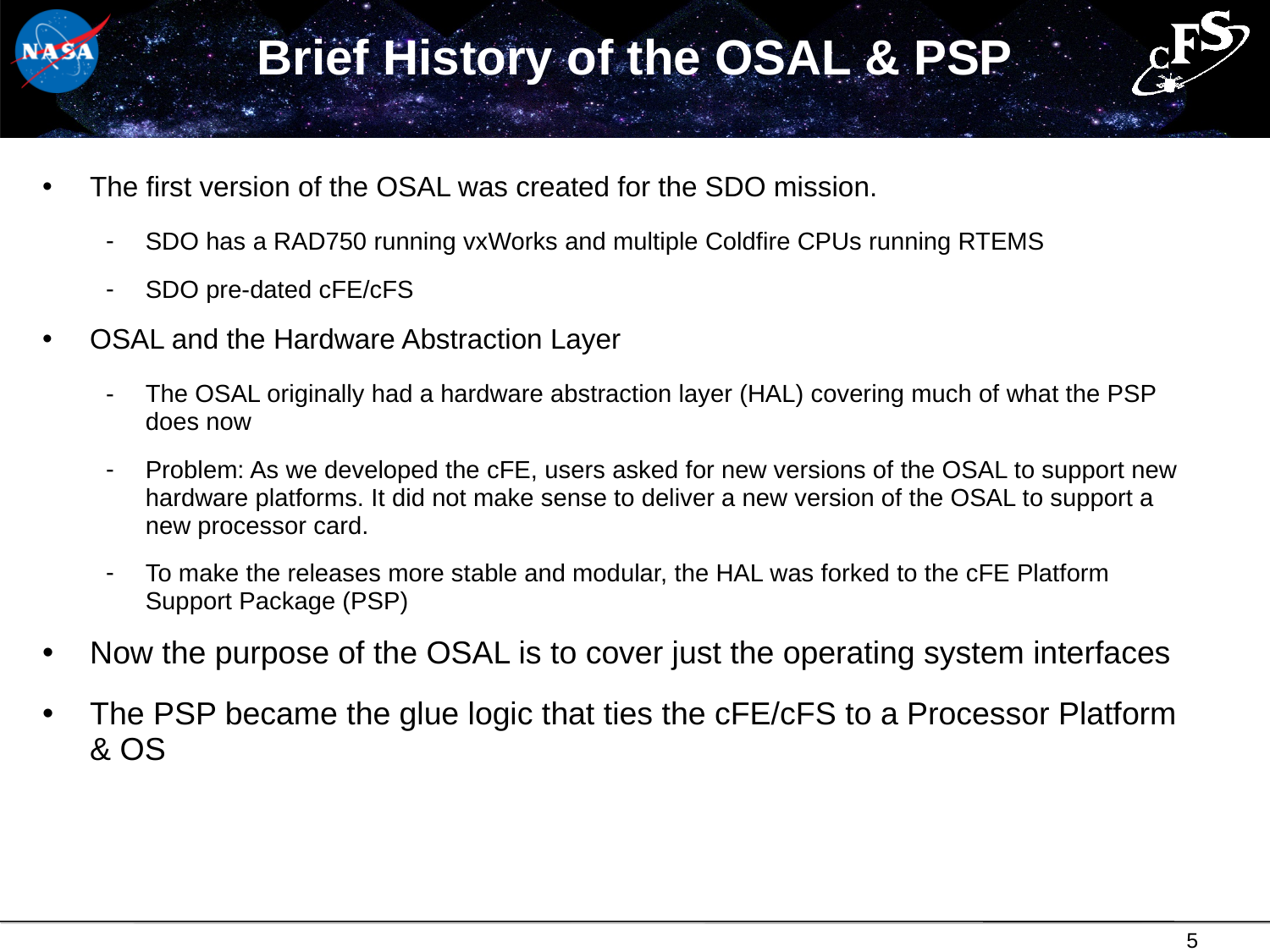

# Brief History of the OSAL & PSP
The first version of the OSAL was created for the SDO mission.
SDO has a RAD750 running vxWorks and multiple Coldfire CPUs running RTEMS
SDO pre-dated cFE/cFS
OSAL and the Hardware Abstraction Layer
The OSAL originally had a hardware abstraction layer (HAL) covering much of what the PSP does now
Problem: As we developed the cFE, users asked for new versions of the OSAL to support new hardware platforms. It did not make sense to deliver a new version of the OSAL to support a new processor card.
To make the releases more stable and modular, the HAL was forked to the cFE Platform Support Package (PSP)
Now the purpose of the OSAL is to cover just the operating system interfaces
The PSP became the glue logic that ties the cFE/cFS to a Processor Platform & OS